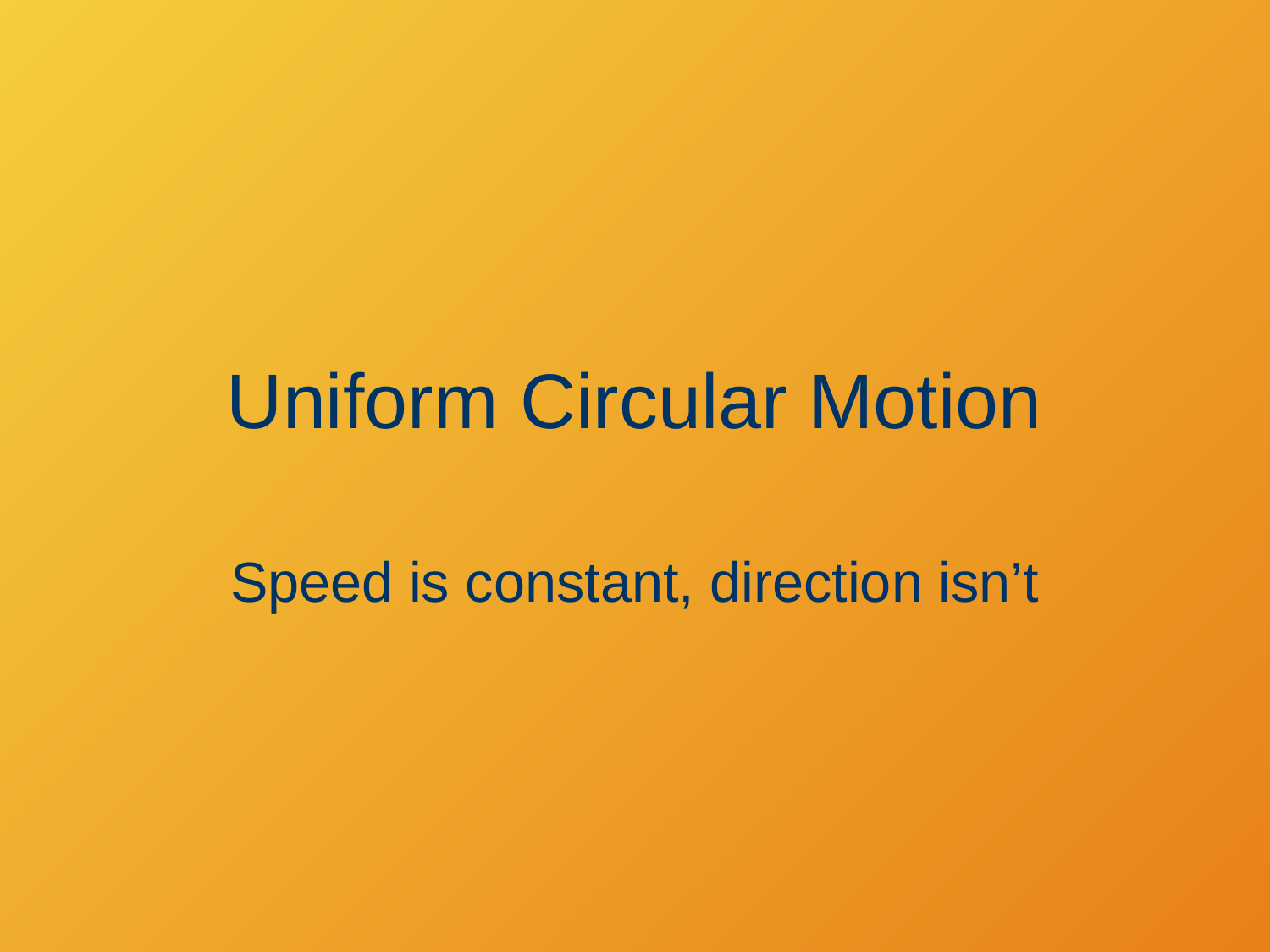

# Uniform Circular Motion
Speed is constant, direction isn’t